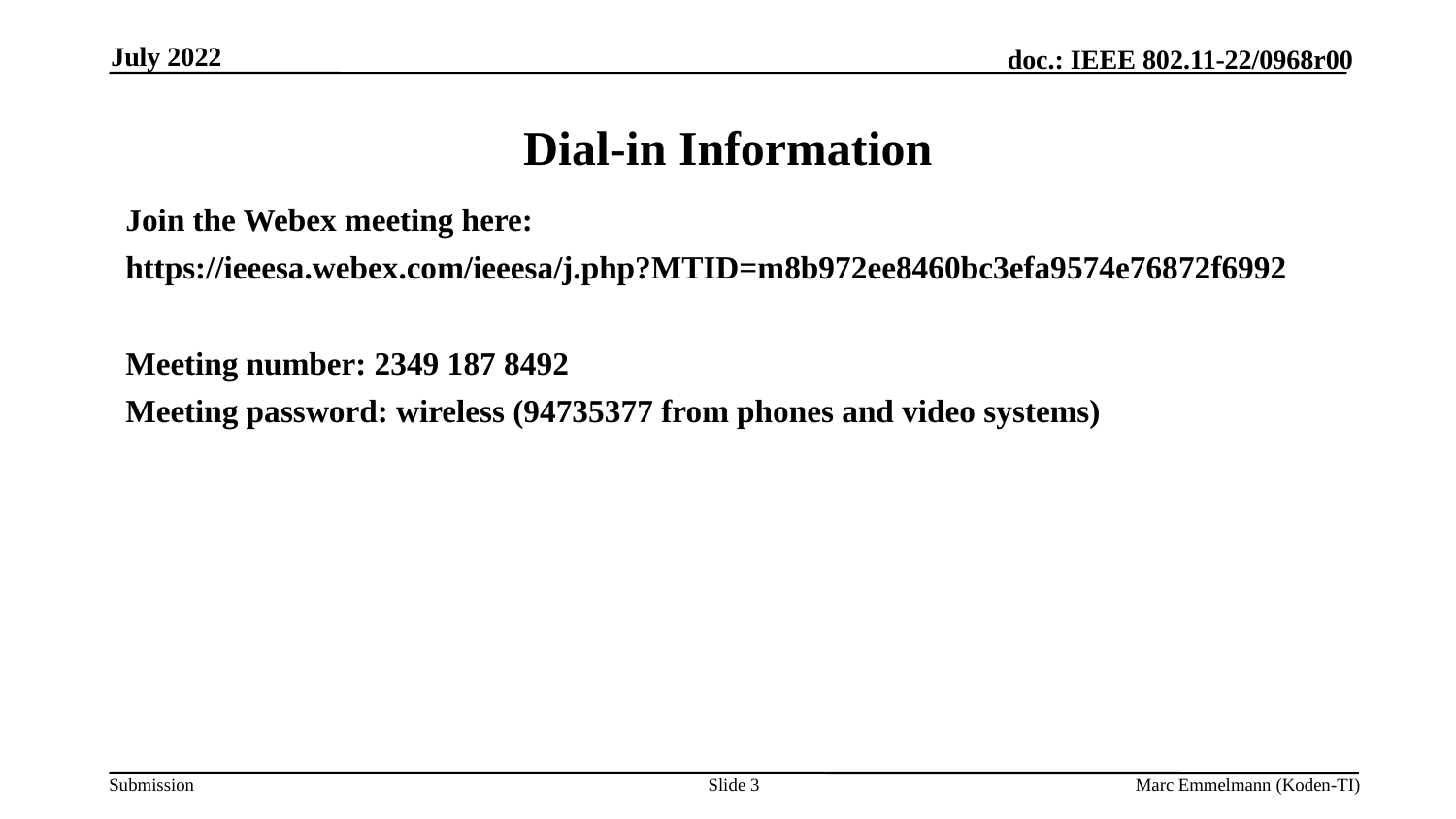

July 2022
# Dial-in Information
Join the Webex meeting here:
https://ieeesa.webex.com/ieeesa/j.php?MTID=m8b972ee8460bc3efa9574e76872f6992

Meeting number: 2349 187 8492
Meeting password: wireless (94735377 from phones and video systems)

Slide 3
Marc Emmelmann (Koden-TI)